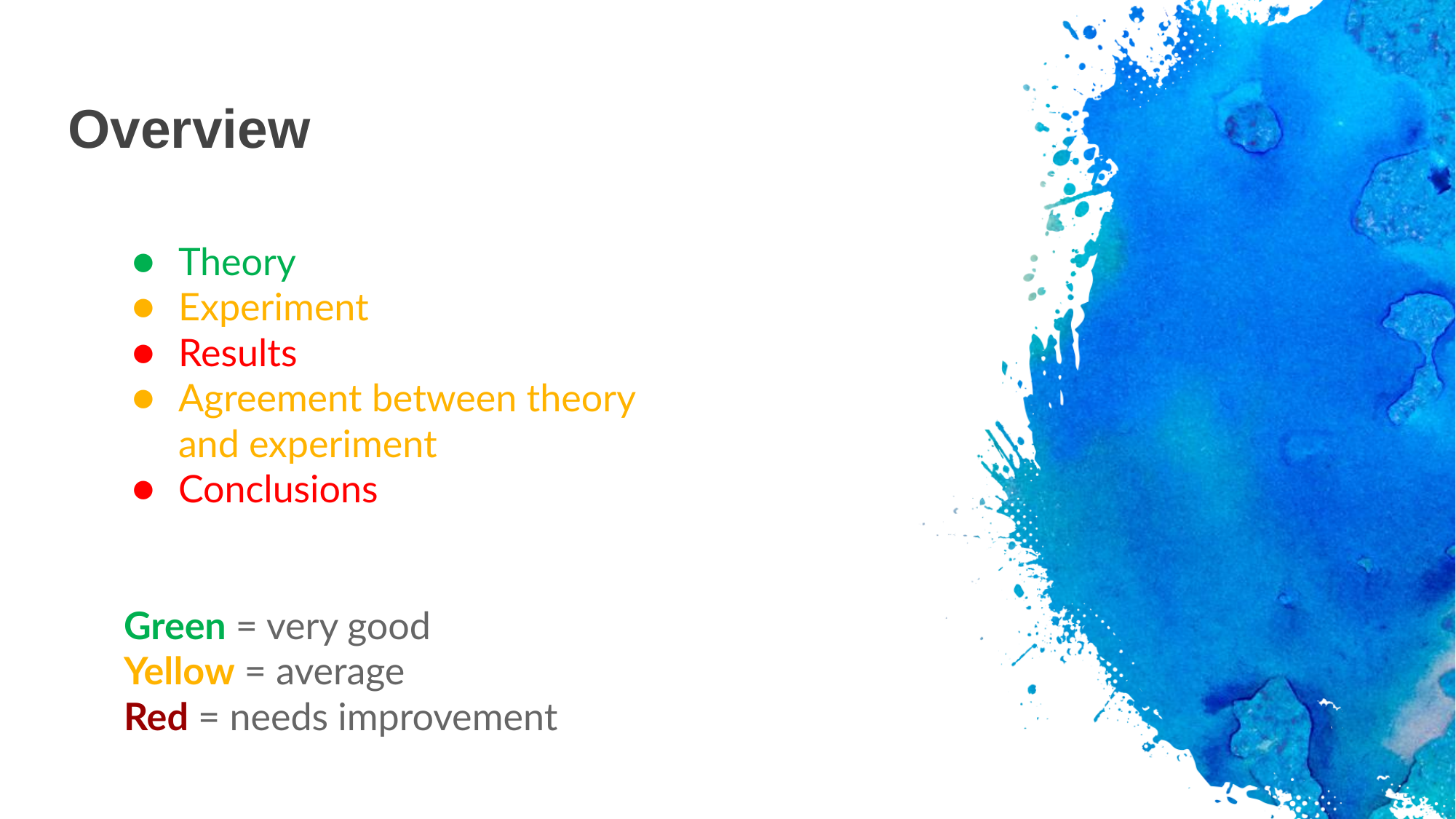

# Overview
Theory
Experiment
Results
Agreement between theory and experiment
Conclusions

Green = very good
Yellow = average
Red = needs improvement